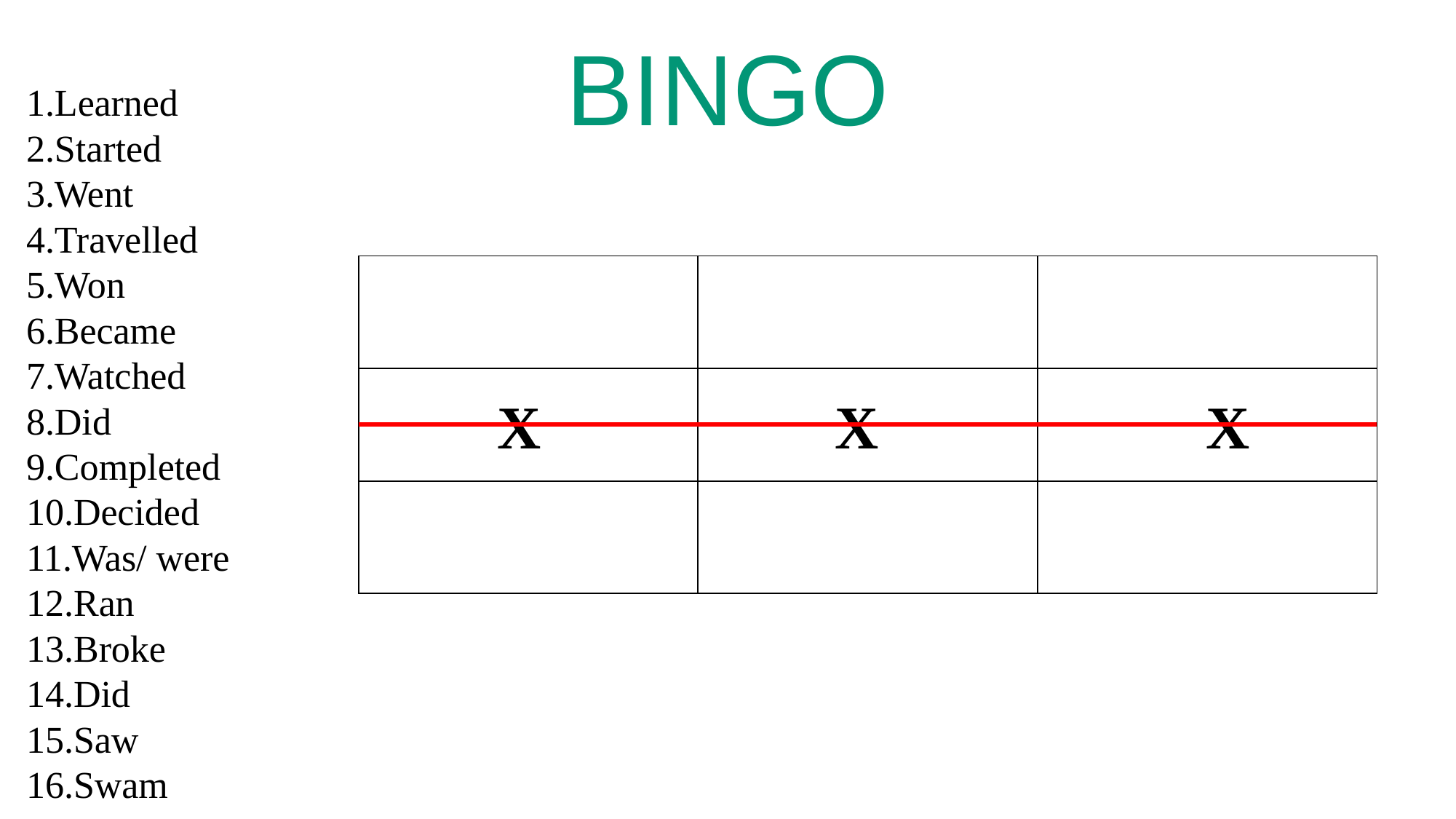

# BINGO
1.Learned
2.Started
3.Went
4.Travelled
5.Won
6.Became
7.Watched
8.Did
9.Completed
10.Decided
11.Was/ were
12.Ran
13.Broke
14.Did
15.Saw
16.Swam
|  |  |  |
| --- | --- | --- |
|  |  |  |
|  |  |  |
X
X
X